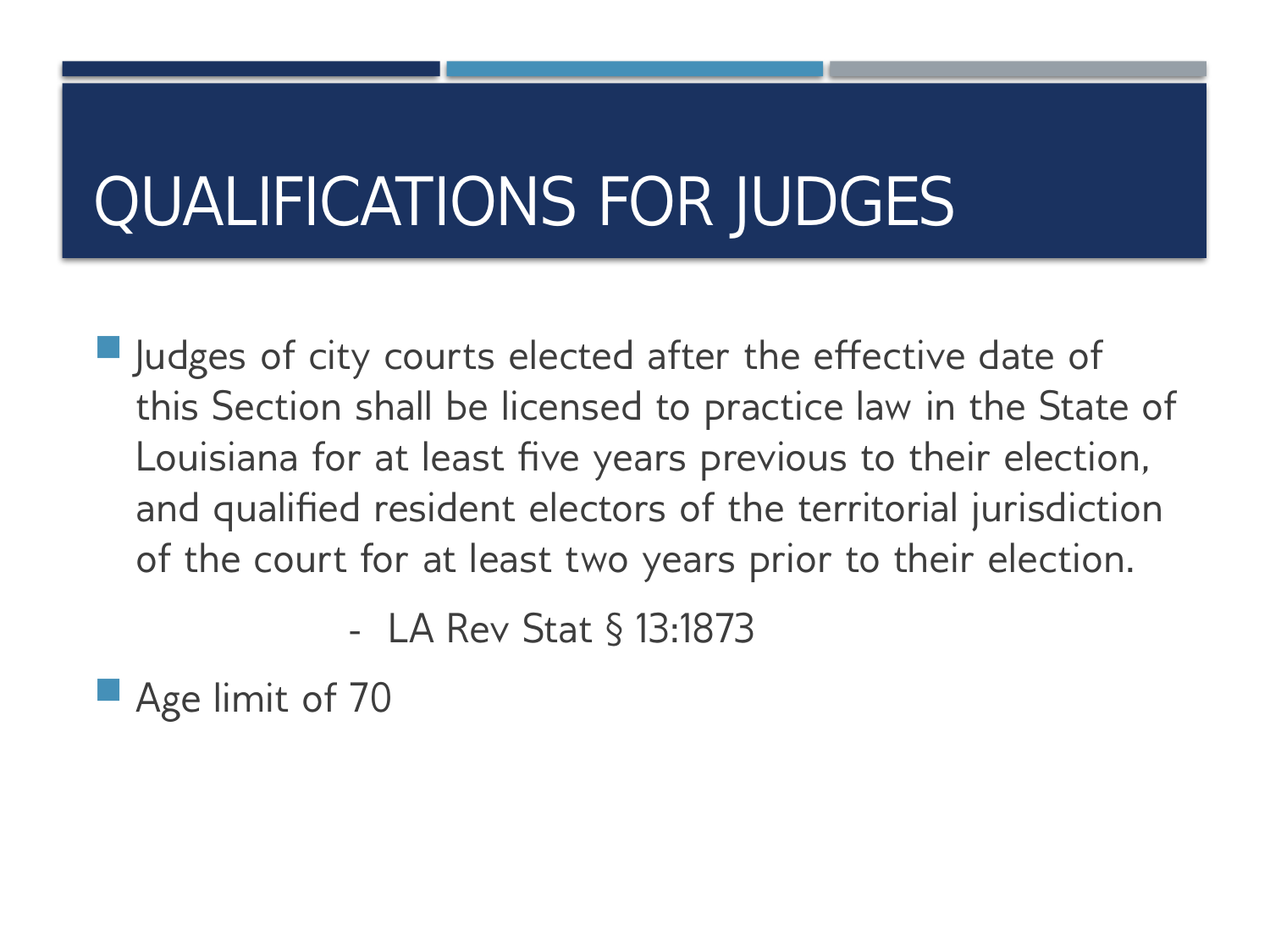

# Qualifications for judges
Judges of city courts elected after the effective date of this Section shall be licensed to practice law in the State of Louisiana for at least five years previous to their election, and qualified resident electors of the territorial jurisdiction of the court for at least two years prior to their election.
		-  LA Rev Stat § 13:1873
Age limit of 70